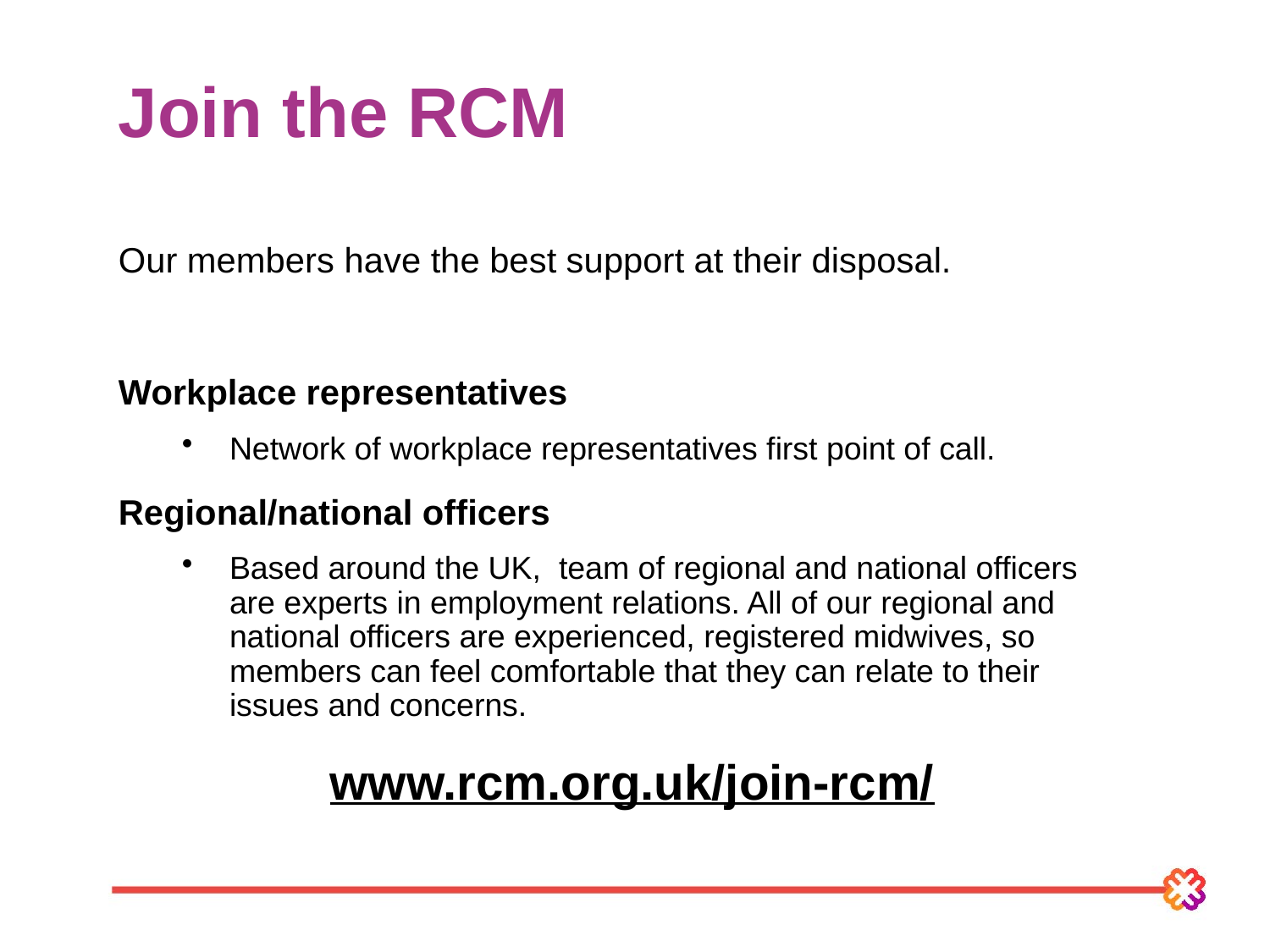

# Join the RCM
Our members have the best support at their disposal.

Workplace representatives
Network of workplace representatives first point of call.
Regional/national officers
Based around the UK,  team of regional and national officers are experts in employment relations. All of our regional and national officers are experienced, registered midwives, so members can feel comfortable that they can relate to their issues and concerns.

www.rcm.org.uk/join-rcm/